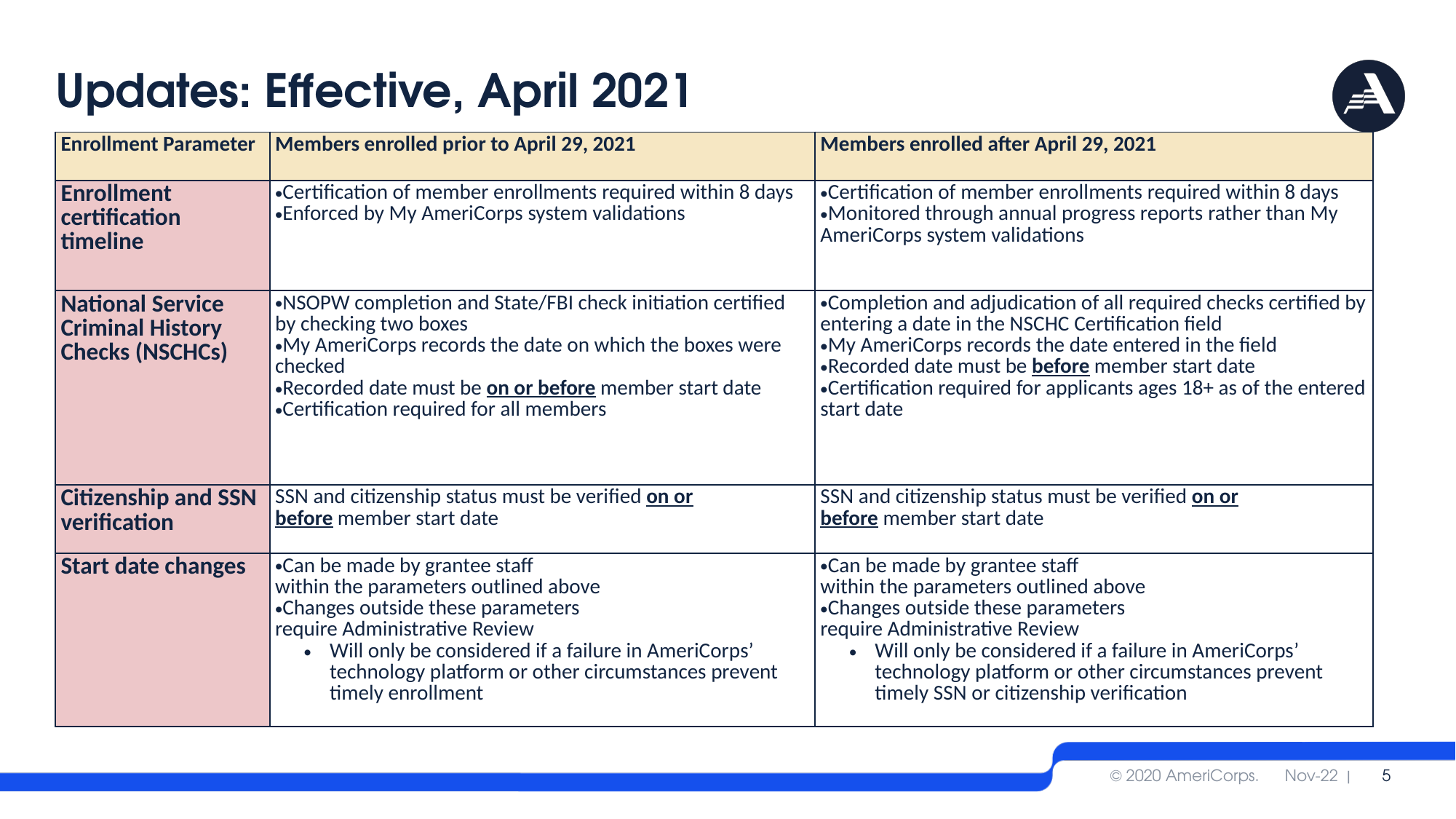

# Updates: Effective, April 2021
| Enrollment Parameter | Members enrolled prior to April 29, 2021 | Members enrolled after April 29, 2021 |
| --- | --- | --- |
| Enrollment certification timeline | Certification of member enrollments required within 8 days  Enforced by My AmeriCorps system validations | Certification of member enrollments required within 8 days  Monitored through annual progress reports rather than My AmeriCorps system validations |
| National Service Criminal History Checks (NSCHCs) | NSOPW completion and State/FBI check initiation certified by checking two boxes  My AmeriCorps records the date on which the boxes were checked  Recorded date must be on or before member start date  Certification required for all members | Completion and adjudication of all required checks certified by entering a date in the NSCHC Certification field  My AmeriCorps records the date entered in the field  Recorded date must be before member start date   Certification required for applicants ages 18+ as of the entered start date |
| Citizenship and SSN verification | SSN and citizenship status must be verified on or before member start date | SSN and citizenship status must be verified on or before member start date |
| Start date changes | Can be made by grantee staff within the parameters outlined above  Changes outside these parameters require Administrative Review  Will only be considered if a failure in AmeriCorps’ technology platform or other circumstances prevent timely enrollment | Can be made by grantee staff within the parameters outlined above  Changes outside these parameters require Administrative Review  Will only be considered if a failure in AmeriCorps’ technology platform or other circumstances prevent timely SSN or citizenship verification |
Nov-22  |
  5
© 2020 AmeriCorps.